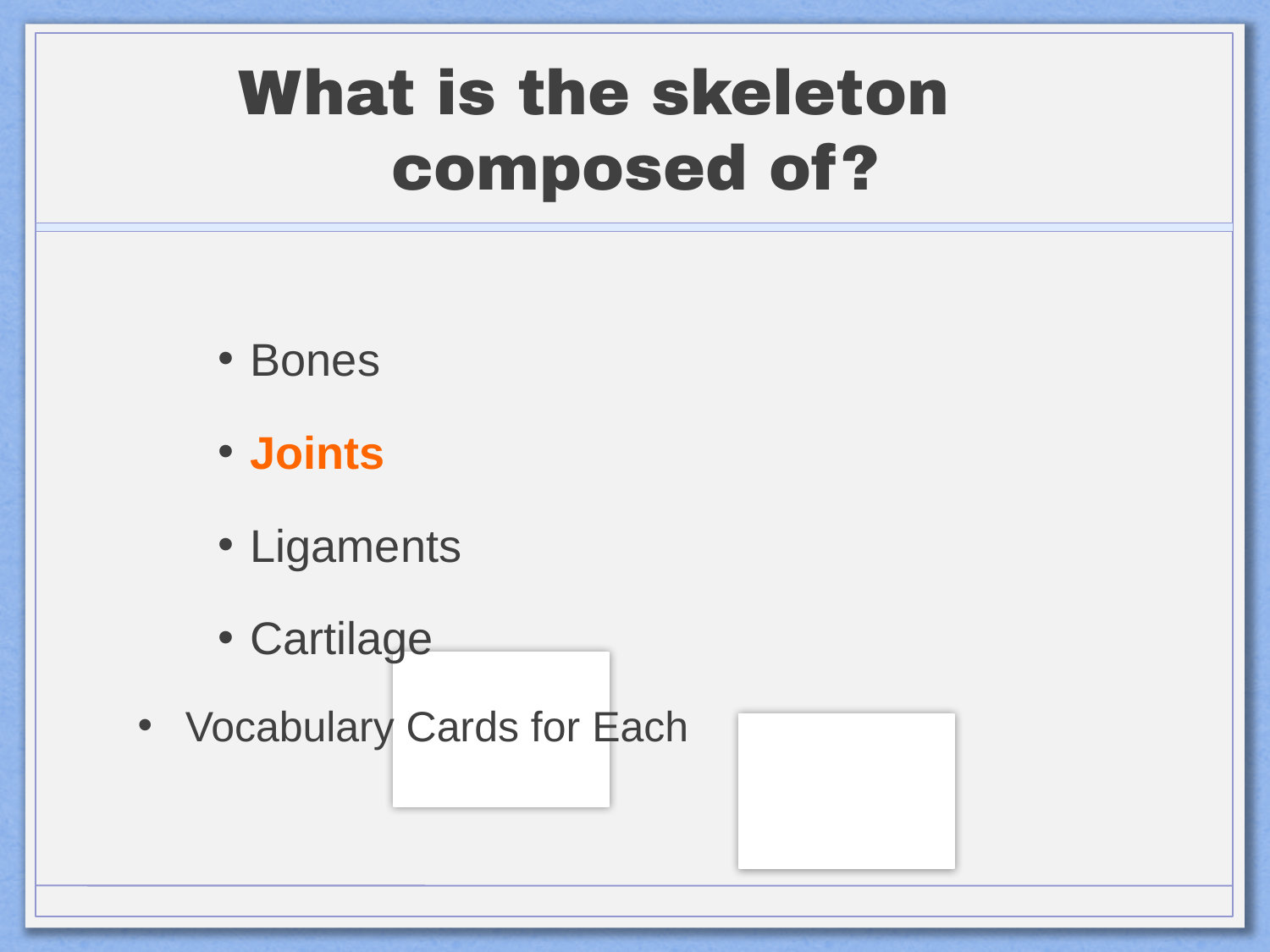

# What is the skeleton     composed of?
Bones
Joints
Ligaments
Cartilage
Vocabulary Cards for Each